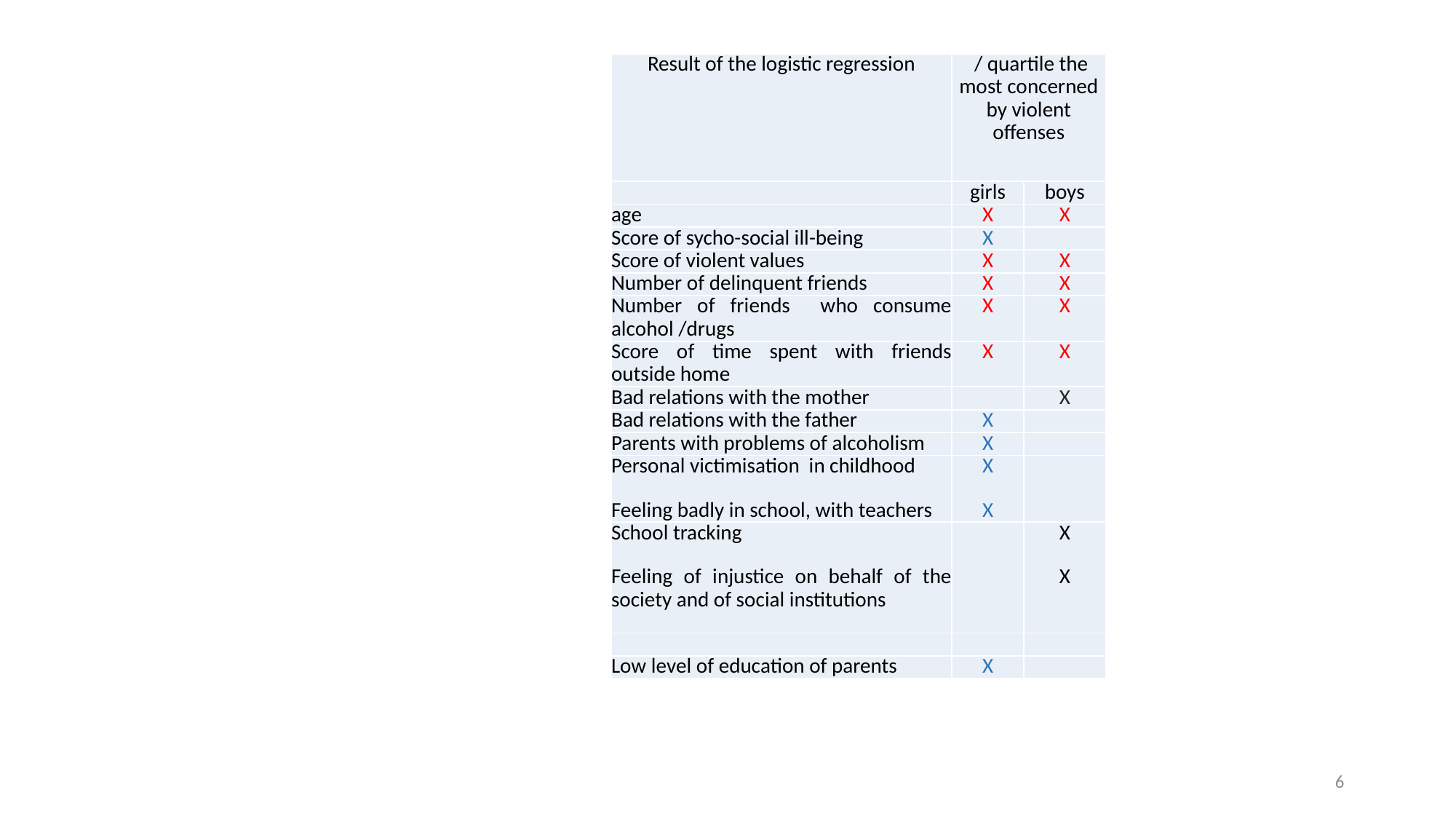

| Result of the logistic regression | / quartile the most concerned by violent offenses |  |
| --- | --- | --- |
|  | girls | boys |
| age | X | X |
| Score of sycho-social ill-being | X |  |
| Score of violent values | X | X |
| Number of delinquent friends | X | X |
| Number of friends who consume alcohol /drugs | X | X |
| Score of time spent with friends outside home | X | X |
| Bad relations with the mother |  | X |
| Bad relations with the father | X |  |
| Parents with problems of alcoholism | X |  |
| Personal victimisation in childhood Feeling badly in school, with teachers | X X |  |
| School tracking Feeling of injustice on behalf of the society and of social institutions |  | X X |
|  |  |  |
| Low level of education of parents | X |  |

6